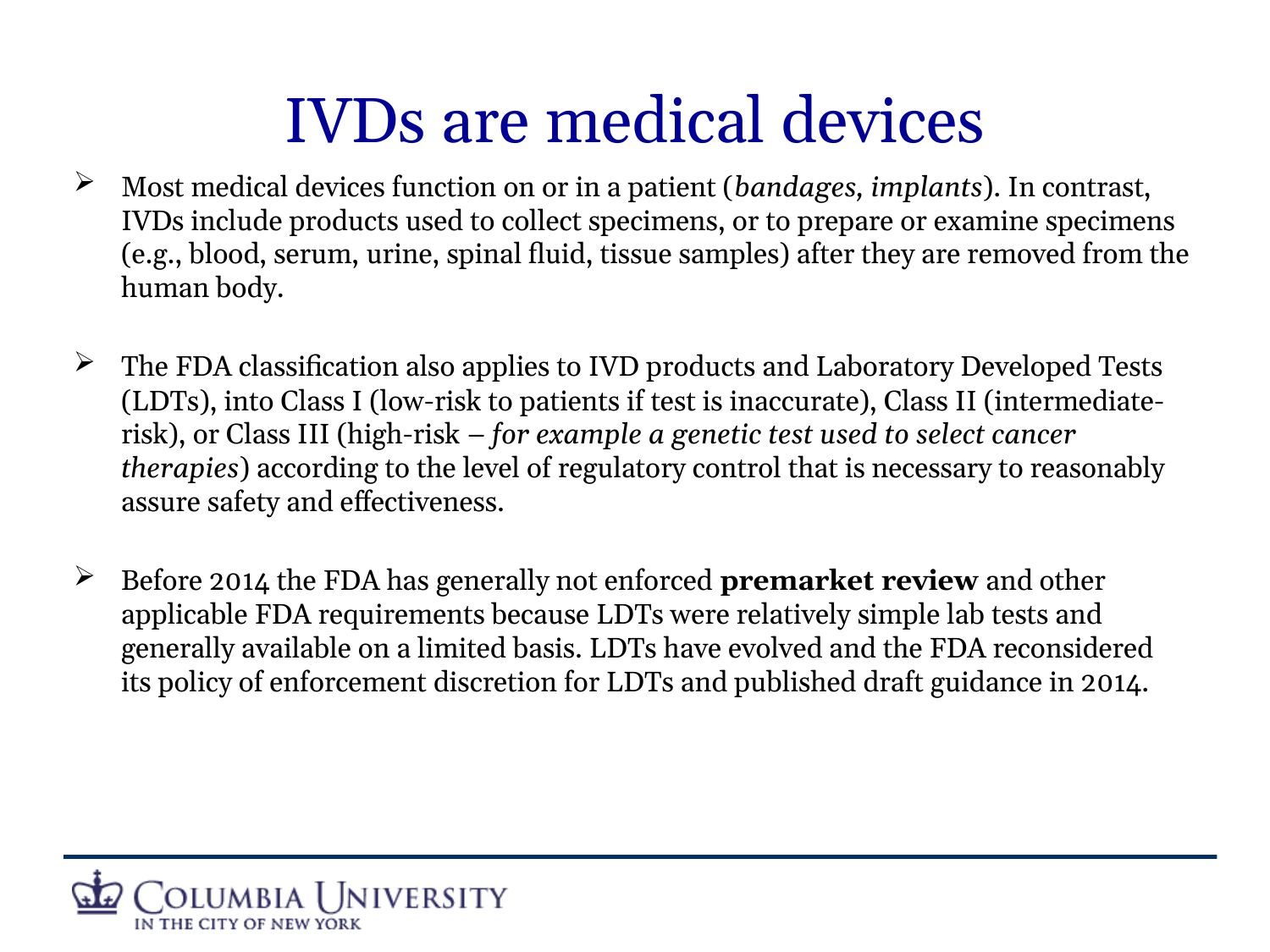

# IVDs are medical devices
Most medical devices function on or in a patient (bandages, implants). In contrast, IVDs include products used to collect specimens, or to prepare or examine specimens (e.g., blood, serum, urine, spinal fluid, tissue samples) after they are removed from the human body.

The FDA classification also applies to IVD products and Laboratory Developed Tests (LDTs), into Class I (low-risk to patients if test is inaccurate), Class II (intermediate-risk), or Class III (high-risk – for example a genetic test used to select cancer therapies) according to the level of regulatory control that is necessary to reasonably assure safety and effectiveness.

Before 2014 the FDA has generally not enforced premarket review and other applicable FDA requirements because LDTs were relatively simple lab tests and generally available on a limited basis. LDTs have evolved and the FDA reconsidered its policy of enforcement discretion for LDTs and published draft guidance in 2014.